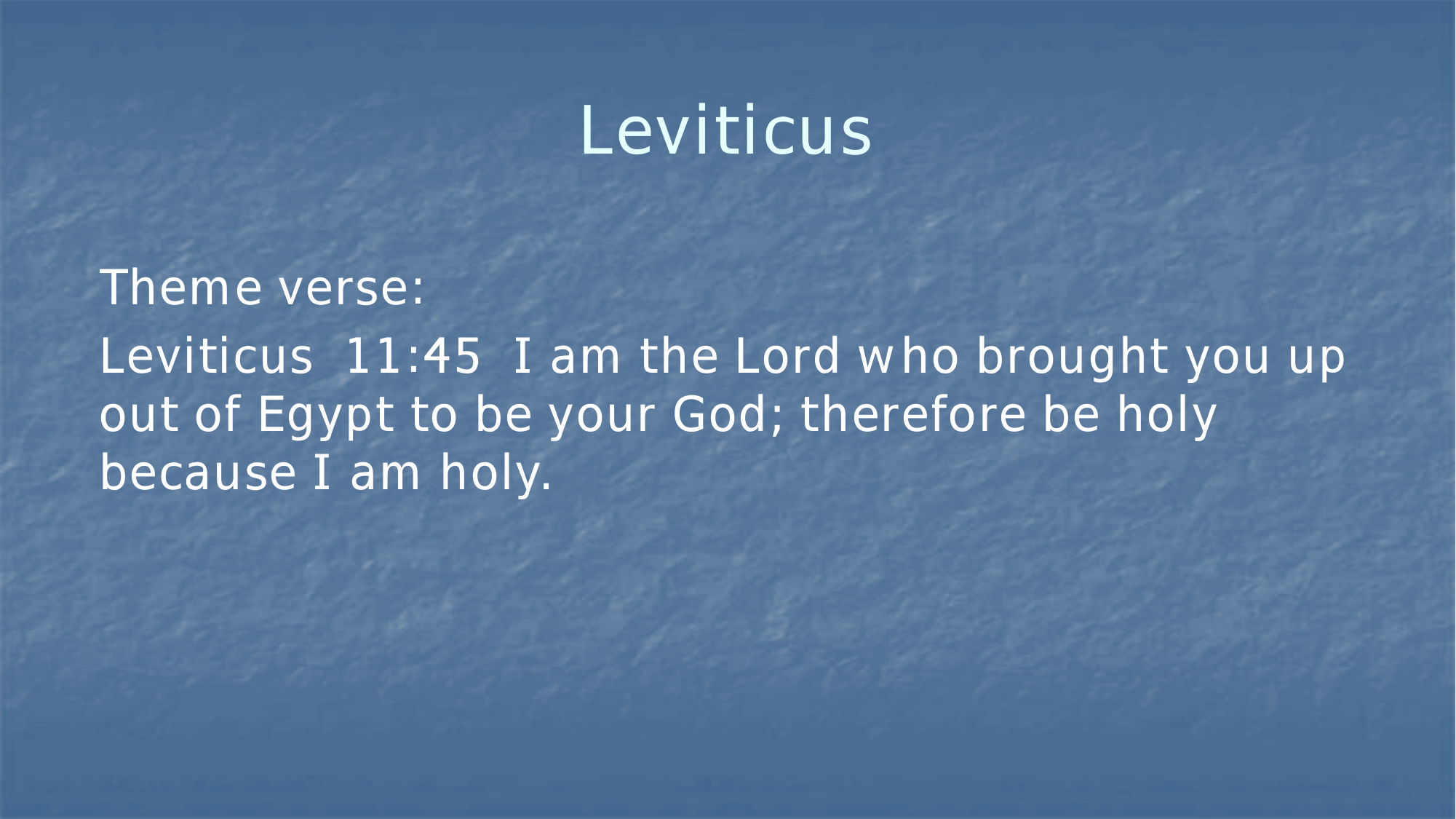

# Leviticus

Theme verse:
Leviticus  11:45  I am the Lord who brought you up out of Egypt to be your God; therefore be holy because I am holy.